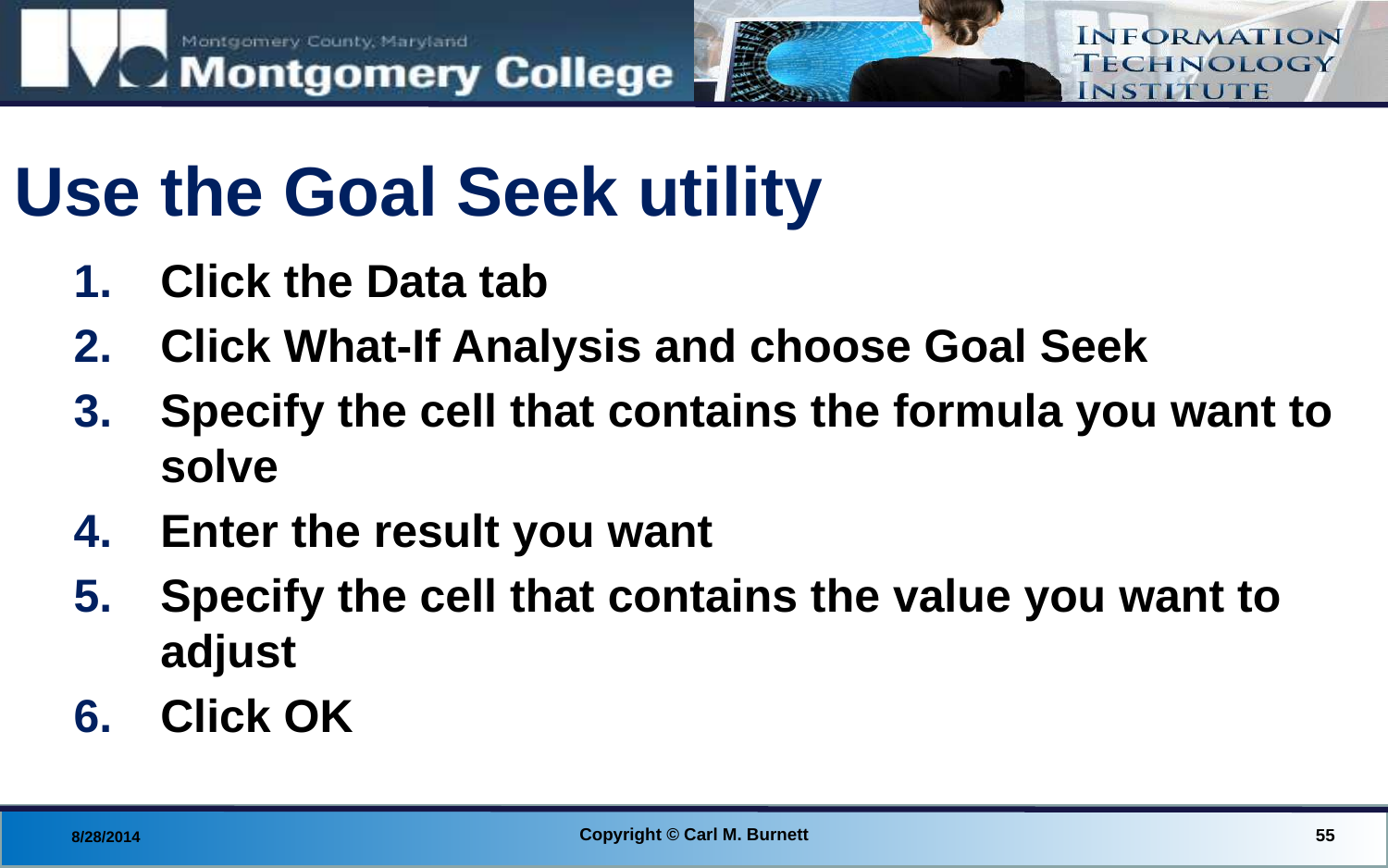

# Use the Goal Seek utility
Click the Data tab
Click What-If Analysis and choose Goal Seek
Specify the cell that contains the formula you want to solve
Enter the result you want
Specify the cell that contains the value you want to adjust
Click OK
Copyright © Carl M. Burnett
55
8/28/2014